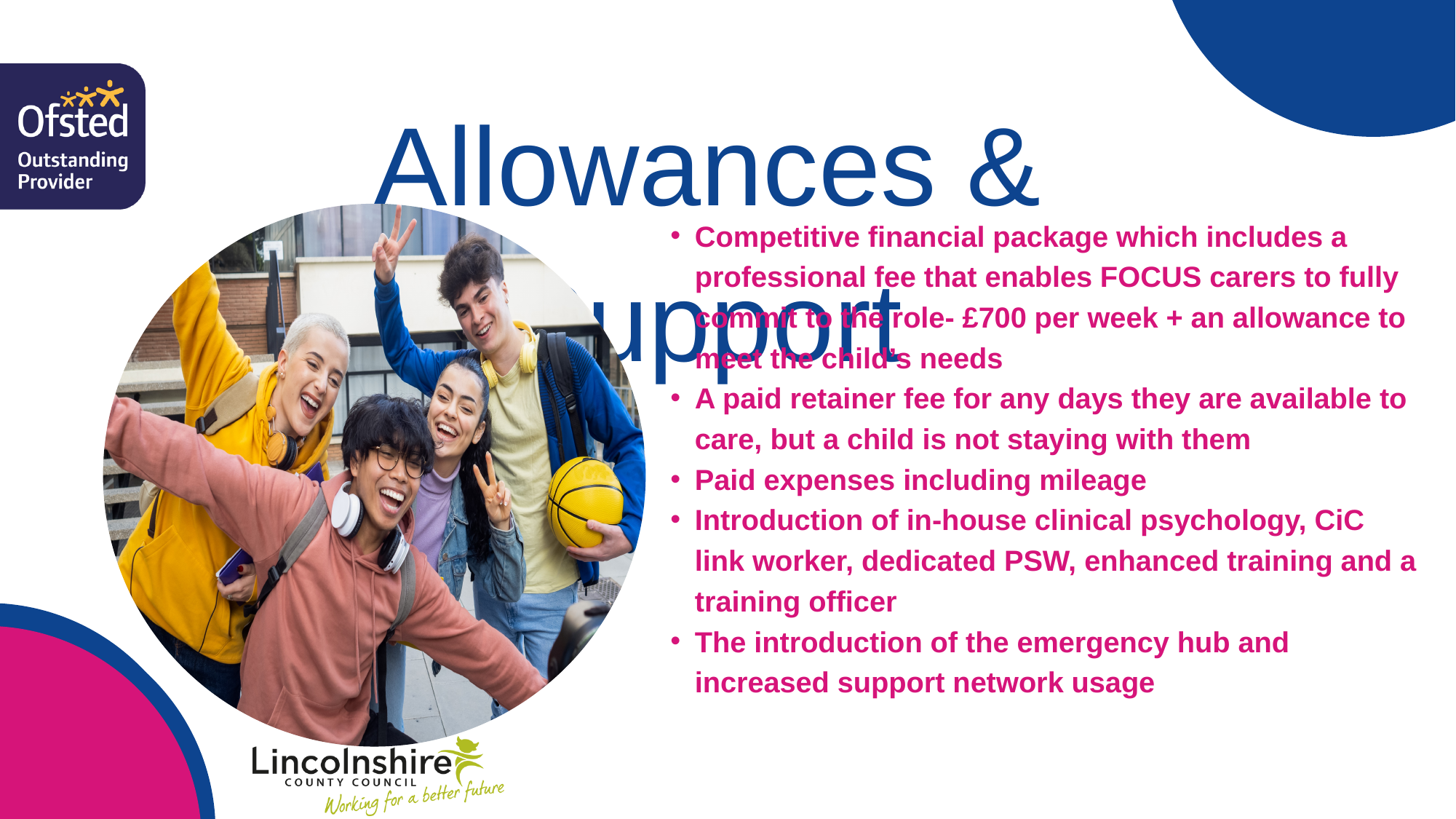

Allowances & Support

Competitive financial package which includes a professional fee that enables FOCUS carers to fully commit to the role- £700 per week + an allowance to meet the child’s needs
A paid retainer fee for any days they are available to care, but a child is not staying with them
Paid expenses including mileage
Introduction of in-house clinical psychology, CiC link worker, dedicated PSW, enhanced training and a training officer
The introduction of the emergency hub and increased support network usage